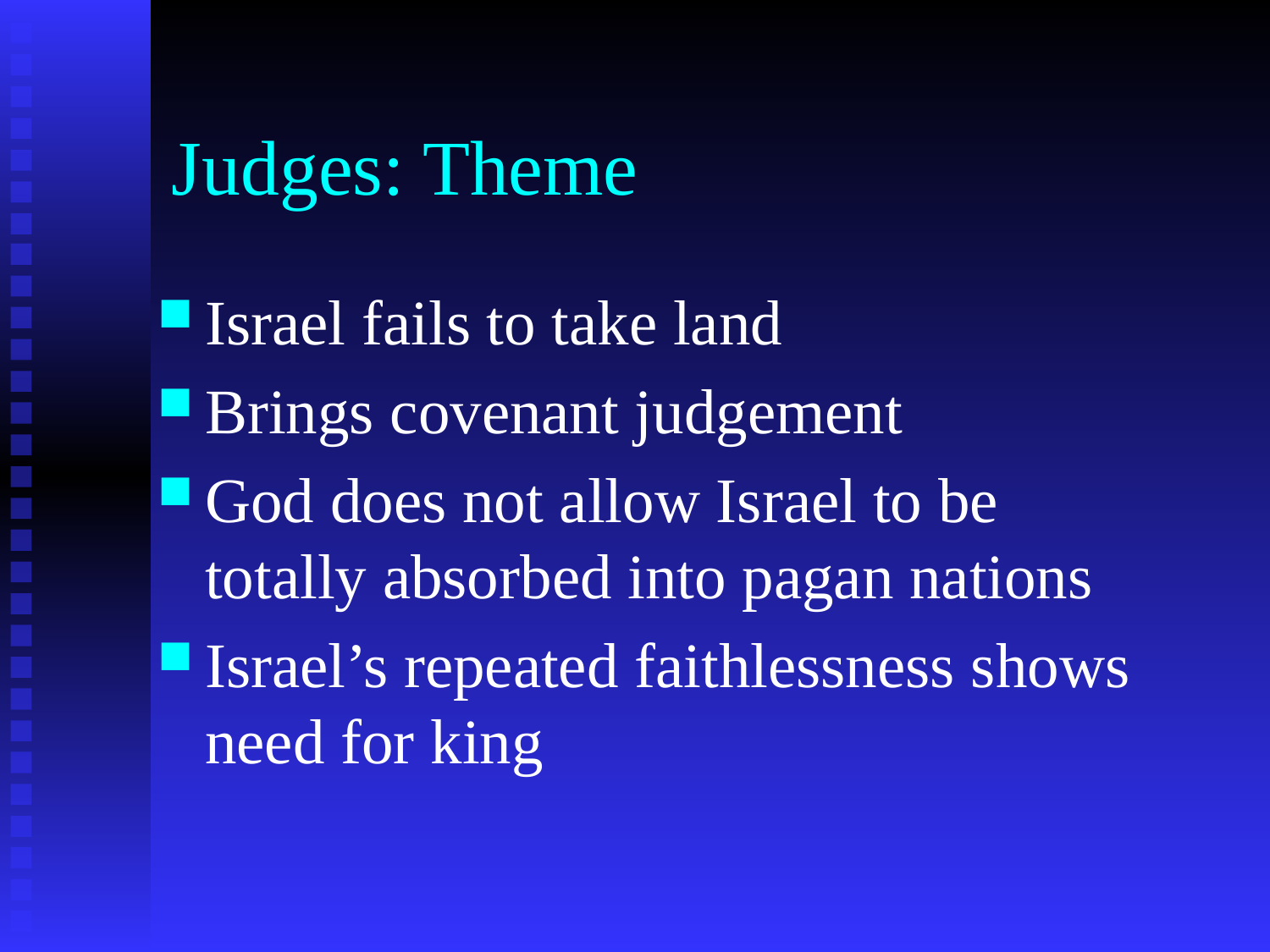

# Judges: Theme
Israel fails to take land
Brings covenant judgement
God does not allow Israel to be totally absorbed into pagan nations
Israel’s repeated faithlessness shows need for king